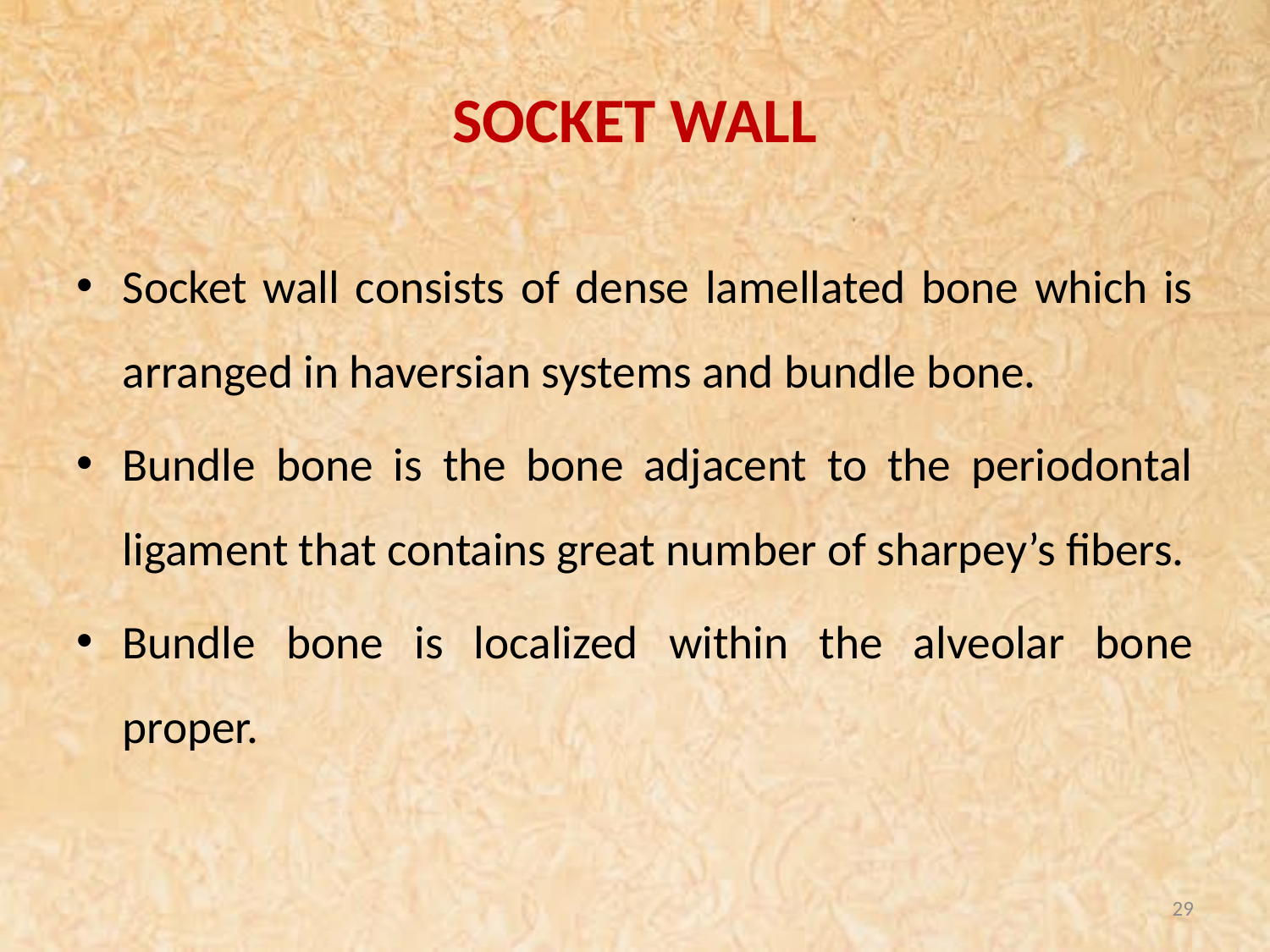

# SOCKET WALL
Socket wall consists of dense lamellated bone which is arranged in haversian systems and bundle bone.
Bundle bone is the bone adjacent to the periodontal ligament that contains great number of sharpey’s fibers.
Bundle bone is localized within the alveolar bone proper.
29